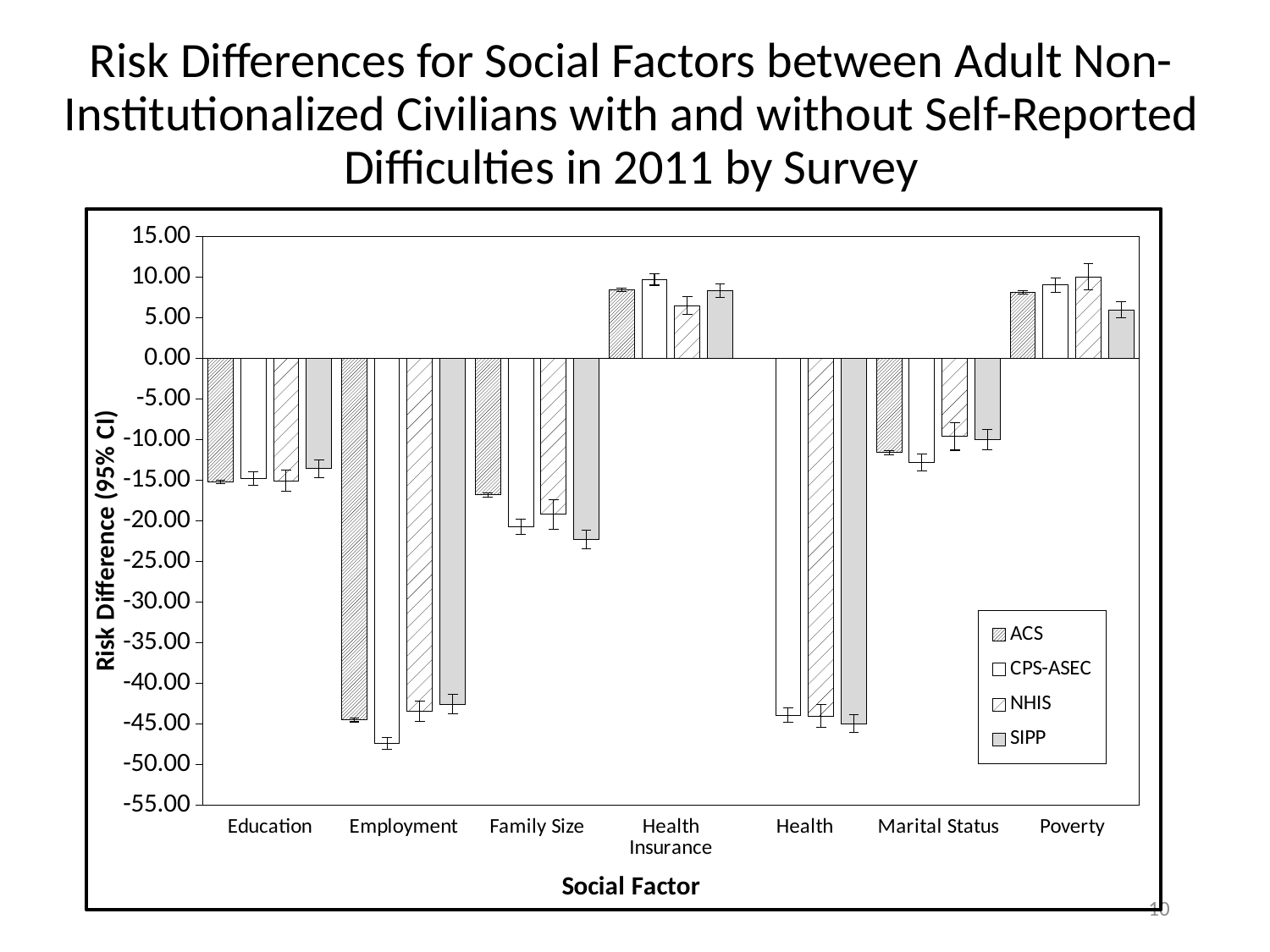

# Risk Differences for Social Factors between Adult Non-Institutionalized Civilians with and without Self-Reported Difficulties in 2011 by Survey

### Chart

| Category |  |  |  |  |
|---|---|---|---|---|
| Education | -15.229099999999999 | -14.819 | -15.063799999999999 | -13.5791 |
| Employment | -44.528800000000004 | -47.400299999999994 | -43.45 | -42.5641 |
| Family Size | -16.785700000000006 | -20.755499999999998 | -19.208200000000005 | -22.287200000000002 |
| Health Insurance | 8.447699999999998 | 9.71 | 6.48 | 8.33 |
| Health | 0.0 | -43.9229 | -44.0392 | -44.984100000000005 |
| Marital Status | -11.610500000000002 | -12.792399999999994 | -9.586199999999998 | -10.0019 |
| Poverty | 8.1571 | 9.036400000000002 | 10.033000000000001 | 5.9734 |
10